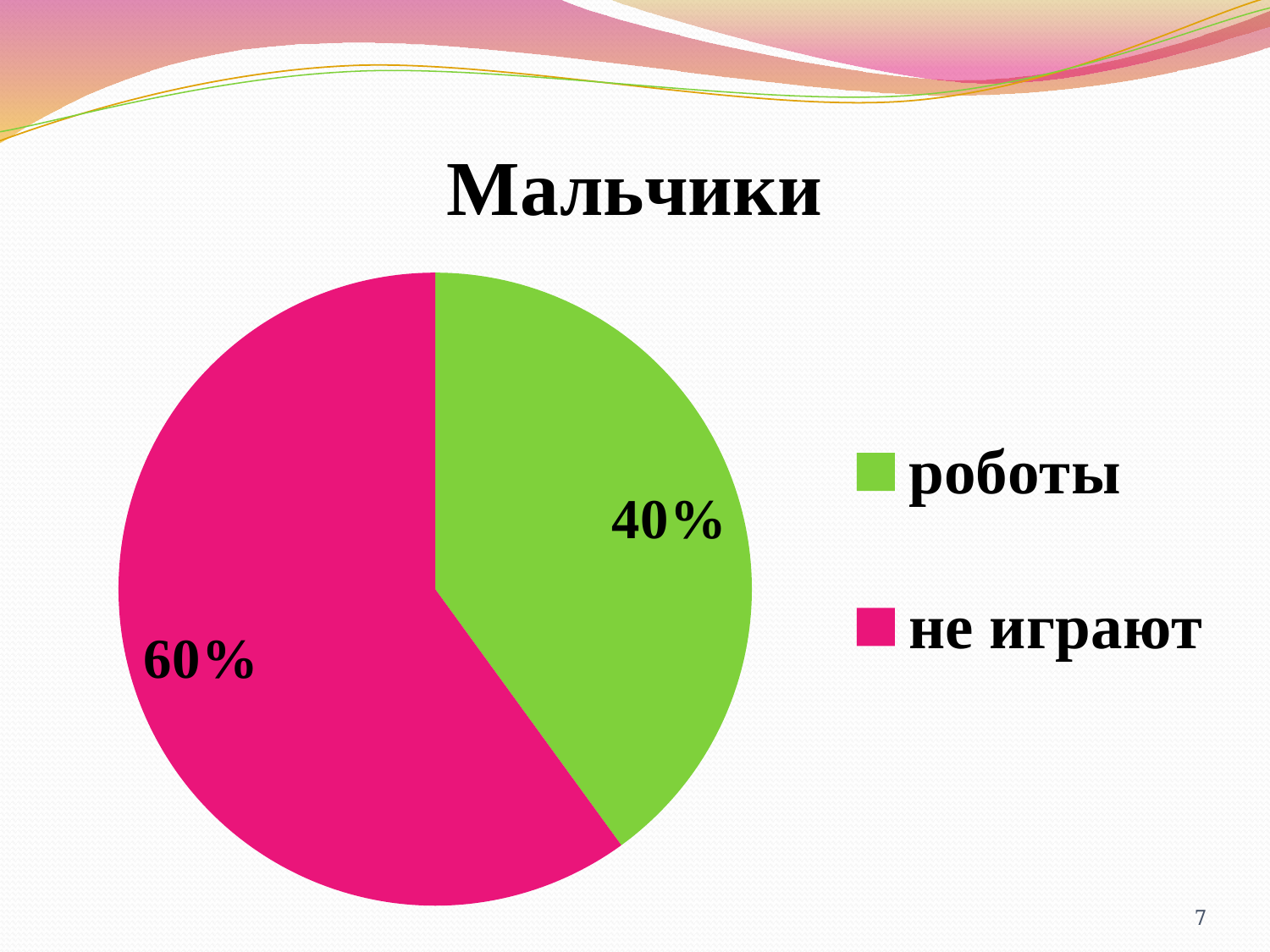

### Chart:

| Category | Мальчики |
|---|---|
| роботы | 0.4 |
| не играют | 0.6000000000000006 |
7